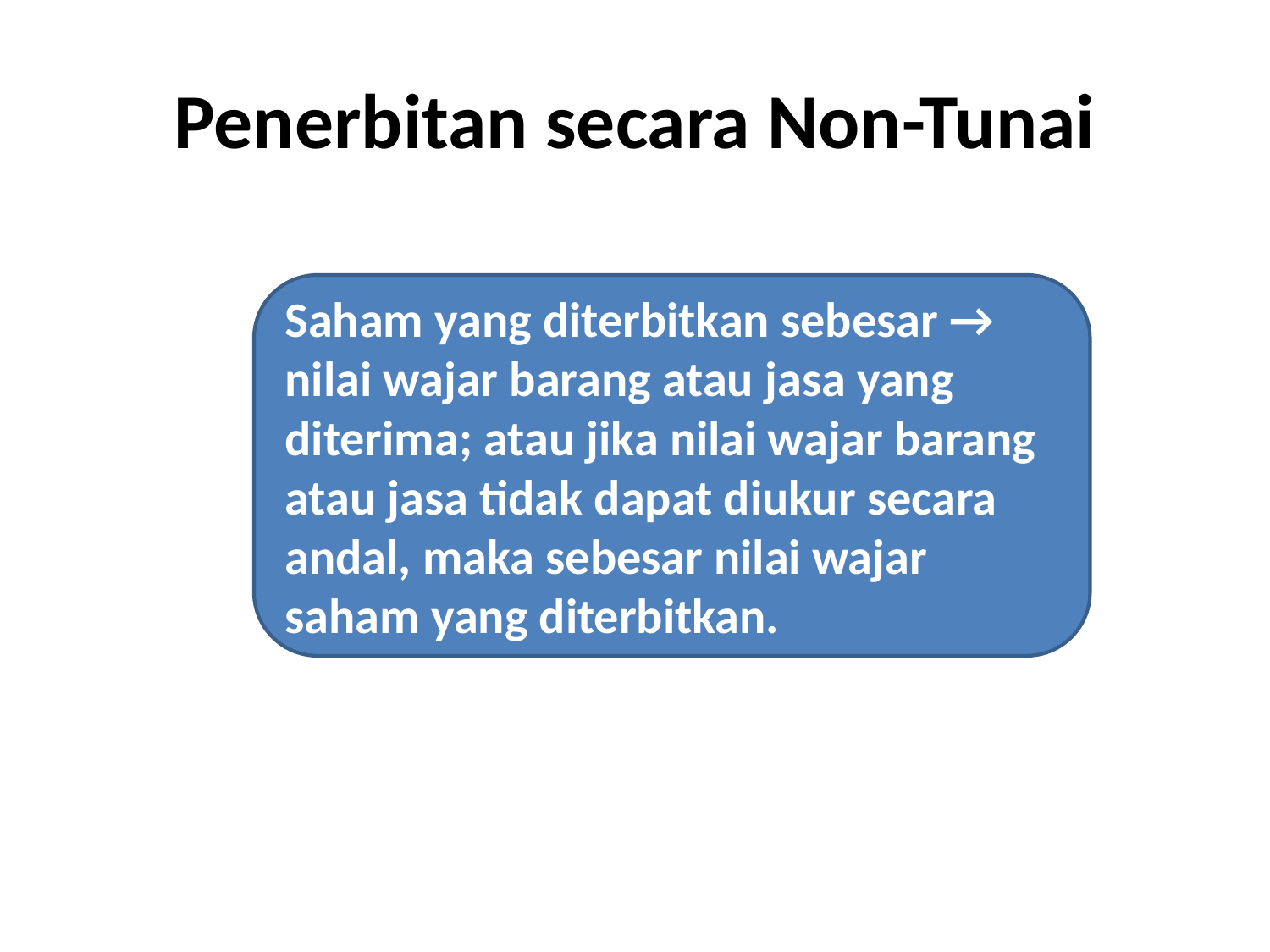

# Penerbitan secara Non-Tunai

Saham yang diterbitkan sebesar → nilai wajar barang atau jasa yang diterima; atau jika nilai wajar barang atau jasa tidak dapat diukur secara andal, maka sebesar nilai wajar saham yang diterbitkan.